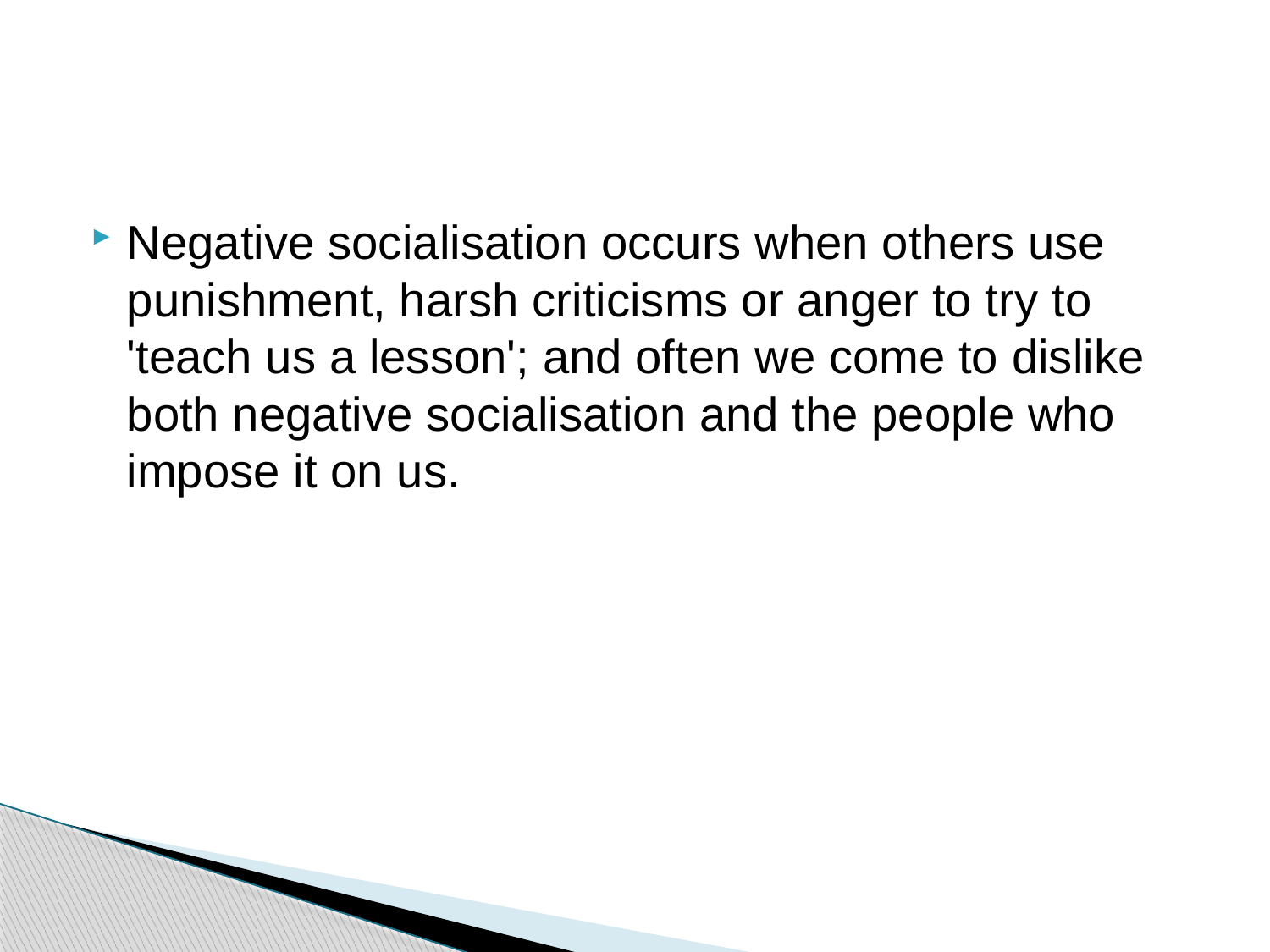

#
Negative socialisation occurs when others use punishment, harsh criticisms or anger to try to 'teach us a lesson'; and often we come to dislike both negative socialisation and the people who impose it on us.